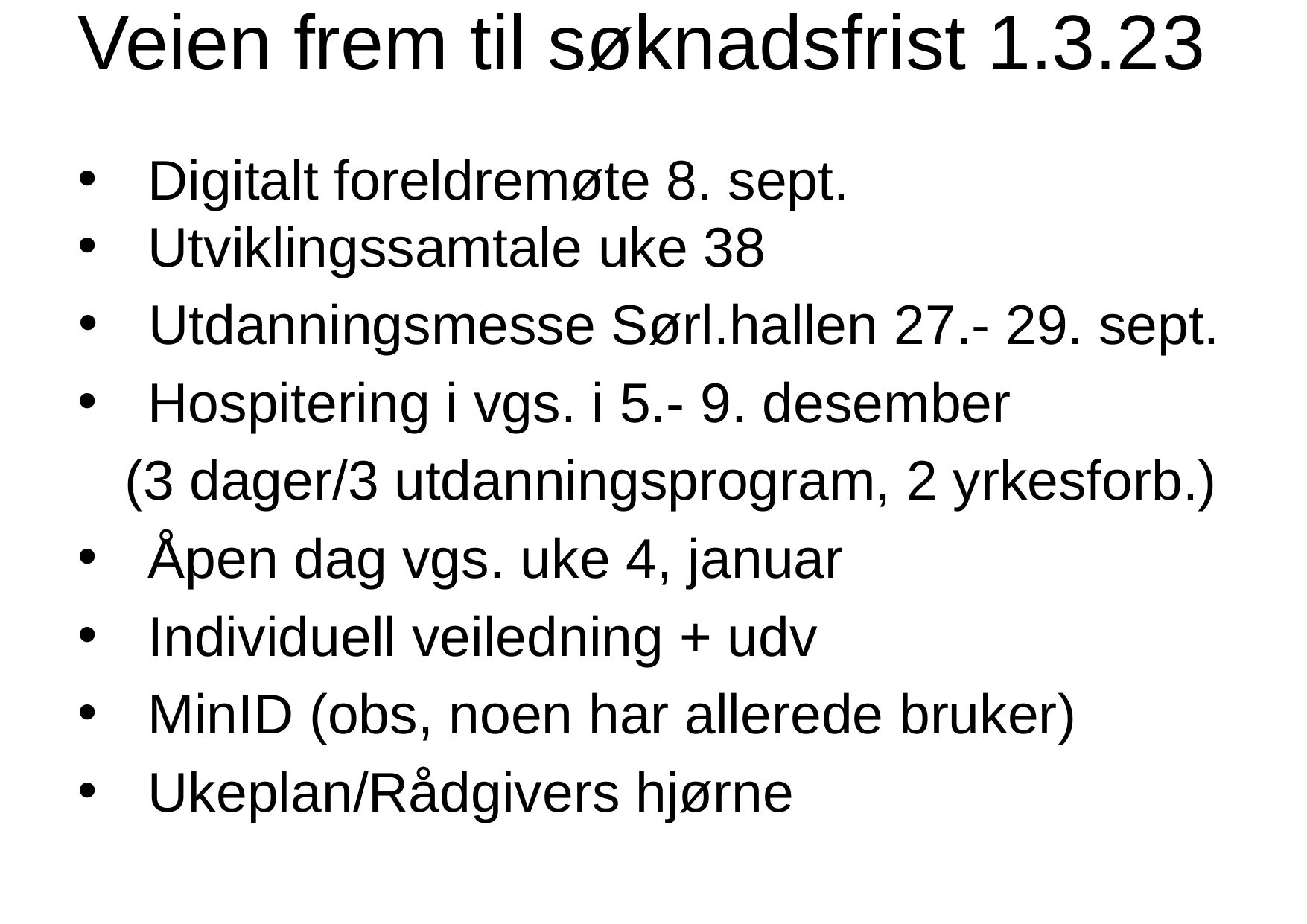

# Veien frem til søknadsfrist 1.3.23
Digitalt foreldremøte 8. sept.
Utviklingssamtale uke 38
Utdanningsmesse Sørl.hallen 27.- 29. sept.
Hospitering i vgs. i 5.- 9. desember
   (3 dager/3 utdanningsprogram, 2 yrkesforb.)
Åpen dag vgs. uke 4, januar
Individuell veiledning + udv
MinID (obs, noen har allerede bruker)
Ukeplan/Rådgivers hjørne